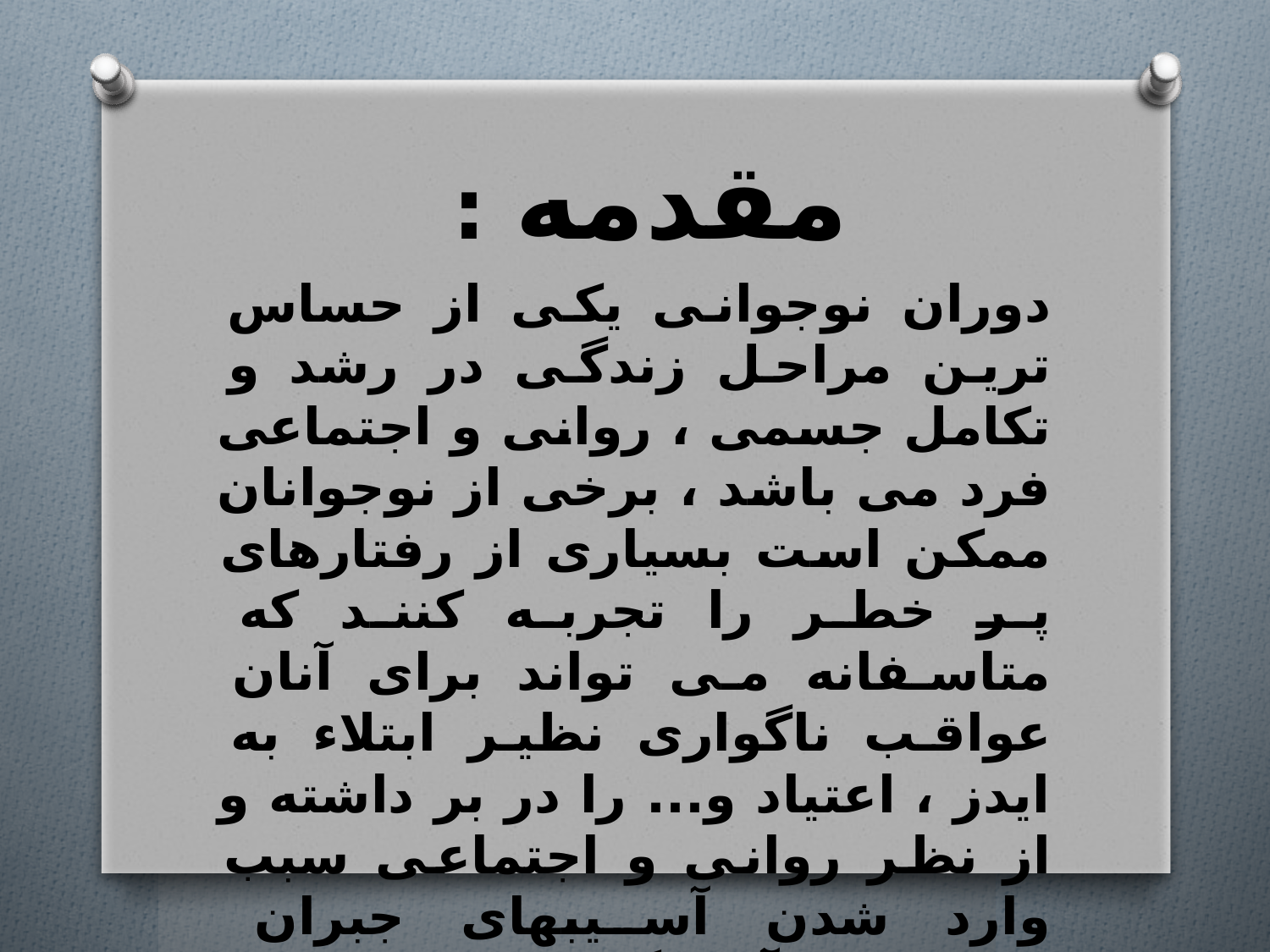

# مقدمه :
دوران نوجوانی یکی از حساس ترین مراحل زندگی در رشد و تکامل جسمی ، روانی و اجتماعی فرد می باشد ، برخی از نوجوانان ممکن است بسیاری از رفتارهای پر خطر را تجربه کنند که متاسفانه می تواند برای آنان عواقب ناگواری نظیر ابتلاء به ایدز ، اعتیاد و... را در بر داشته و از نظر روانی و اجتماعی سبب وارد شدن آسیبهای جبران ناپذیری به آنان گردد.